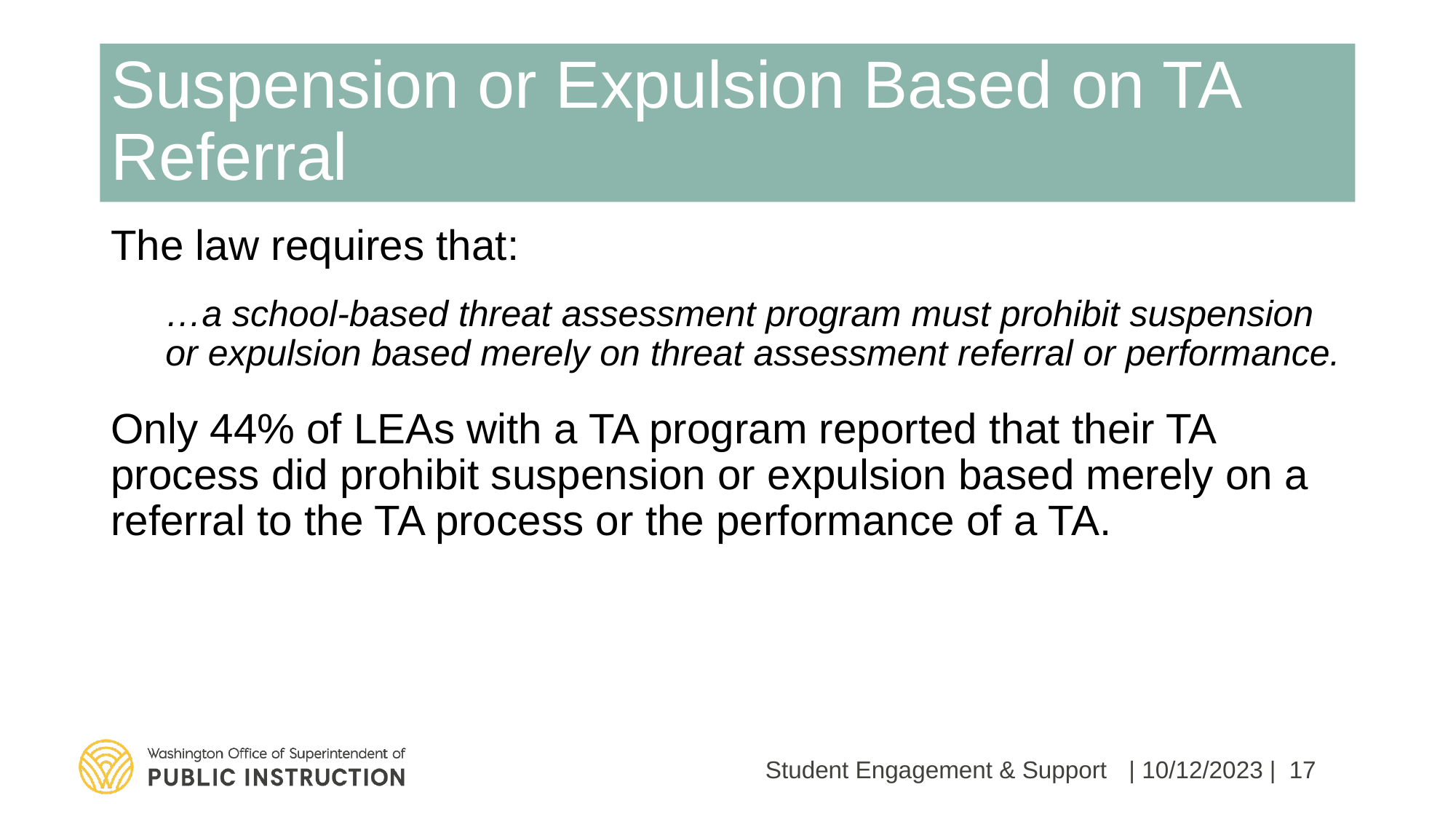

# Suspension or Expulsion Based on TA Referral
The law requires that:
…a school-based threat assessment program must prohibit suspension or expulsion based merely on threat assessment referral or performance.
Only 44% of LEAs with a TA program reported that their TA process did prohibit suspension or expulsion based merely on a referral to the TA process or the performance of a TA.
Student Engagement & Support
| 10/12/2023 |
17